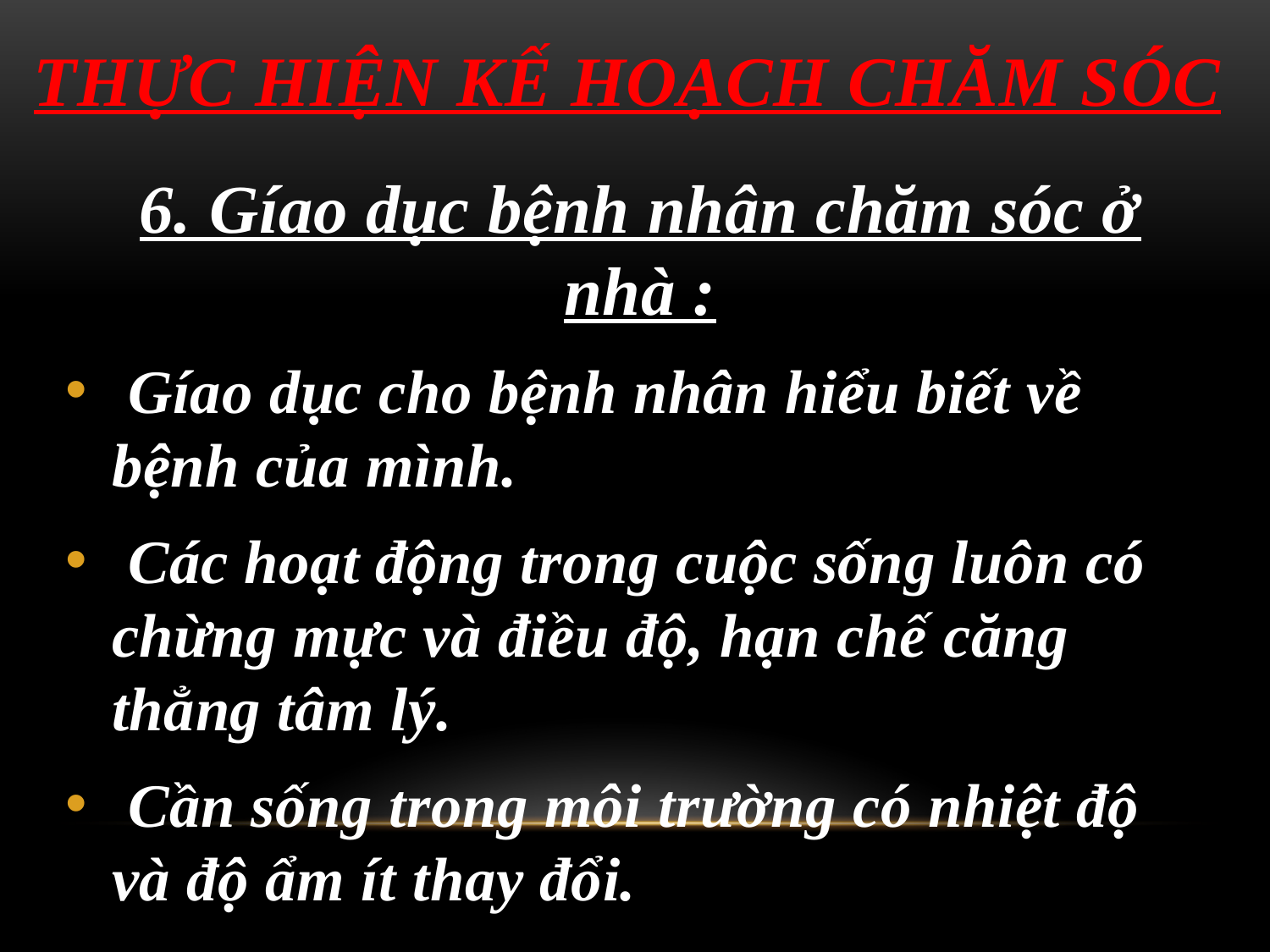

# THỰC HIỆN KẾ HOẠCH CHĂM SÓC
6. Gíao dục bệnh nhân chăm sóc ở nhà :
 Gíao dục cho bệnh nhân hiểu biết về bệnh của mình.
 Các hoạt động trong cuộc sống luôn có chừng mực và điều độ, hạn chế căng thẳng tâm lý.
 Cần sống trong môi trường có nhiệt độ và độ ẩm ít thay đổi.